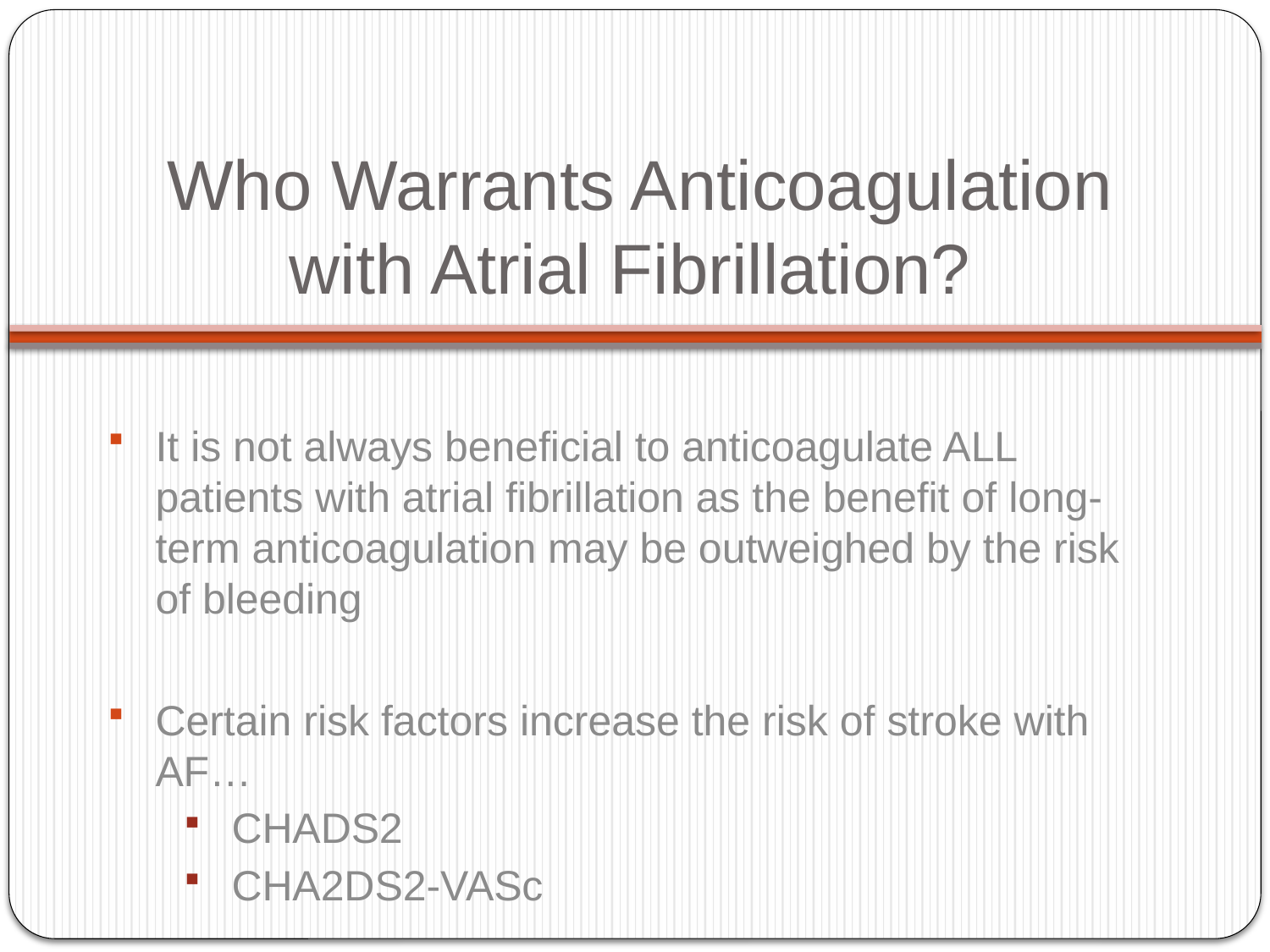

# Who Warrants Anticoagulation with Atrial Fibrillation?
It is not always beneficial to anticoagulate ALL patients with atrial fibrillation as the benefit of long-term anticoagulation may be outweighed by the risk of bleeding

Certain risk factors increase the risk of stroke with AF…
CHADS2
CHA2DS2-VASc